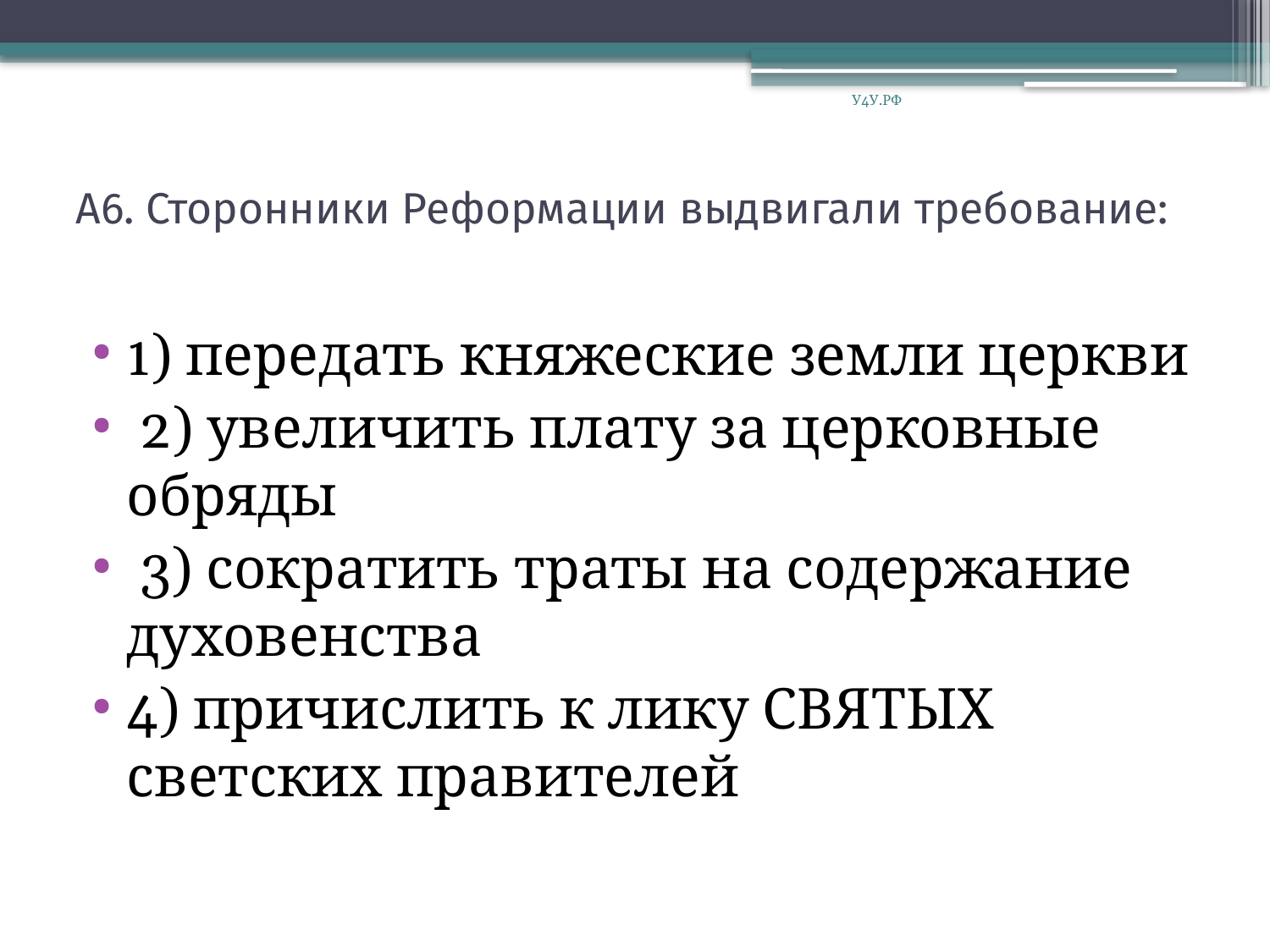

У4У.РФ
# А6. Сторонники Реформации выдвигали требование:
1) передать княжеские земли церкви
 2) увеличить плату за церковные обряды
 3) сократить траты на содержание духовенства
4) причислить к лику СВЯТЫХ светских правителей